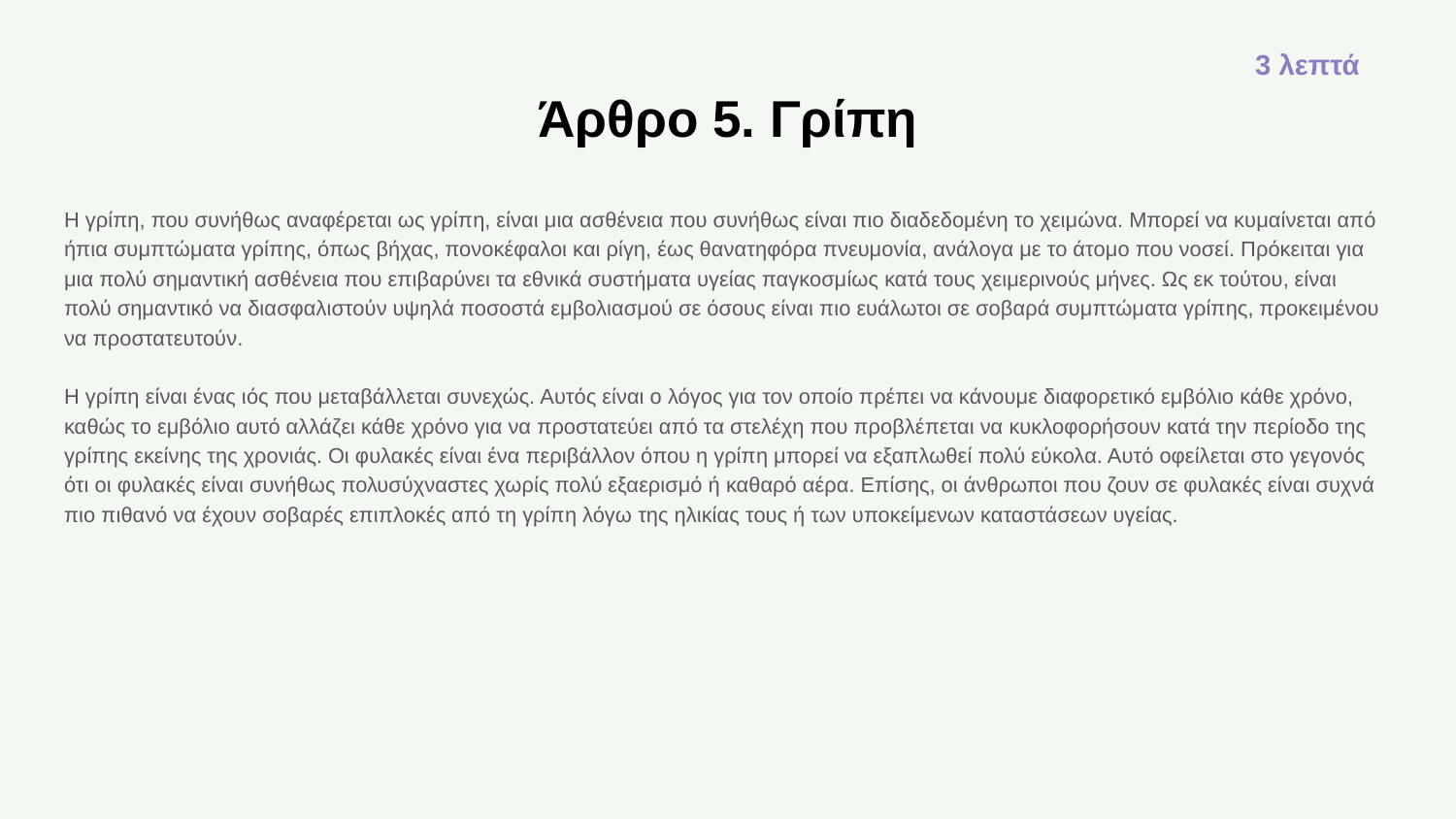

3 λεπτά
# Άρθρο 5. Γρίπη
Η γρίπη, που συνήθως αναφέρεται ως γρίπη, είναι μια ασθένεια που συνήθως είναι πιο διαδεδομένη το χειμώνα. Μπορεί να κυμαίνεται από ήπια συμπτώματα γρίπης, όπως βήχας, πονοκέφαλοι και ρίγη, έως θανατηφόρα πνευμονία, ανάλογα με το άτομο που νοσεί. Πρόκειται για μια πολύ σημαντική ασθένεια που επιβαρύνει τα εθνικά συστήματα υγείας παγκοσμίως κατά τους χειμερινούς μήνες. Ως εκ τούτου, είναι πολύ σημαντικό να διασφαλιστούν υψηλά ποσοστά εμβολιασμού σε όσους είναι πιο ευάλωτοι σε σοβαρά συμπτώματα γρίπης, προκειμένου να προστατευτούν.

Η γρίπη είναι ένας ιός που μεταβάλλεται συνεχώς. Αυτός είναι ο λόγος για τον οποίο πρέπει να κάνουμε διαφορετικό εμβόλιο κάθε χρόνο, καθώς το εμβόλιο αυτό αλλάζει κάθε χρόνο για να προστατεύει από τα στελέχη που προβλέπεται να κυκλοφορήσουν κατά την περίοδο της γρίπης εκείνης της χρονιάς. Οι φυλακές είναι ένα περιβάλλον όπου η γρίπη μπορεί να εξαπλωθεί πολύ εύκολα. Αυτό οφείλεται στο γεγονός ότι οι φυλακές είναι συνήθως πολυσύχναστες χωρίς πολύ εξαερισμό ή καθαρό αέρα. Επίσης, οι άνθρωποι που ζουν σε φυλακές είναι συχνά πιο πιθανό να έχουν σοβαρές επιπλοκές από τη γρίπη λόγω της ηλικίας τους ή των υποκείμενων καταστάσεων υγείας.